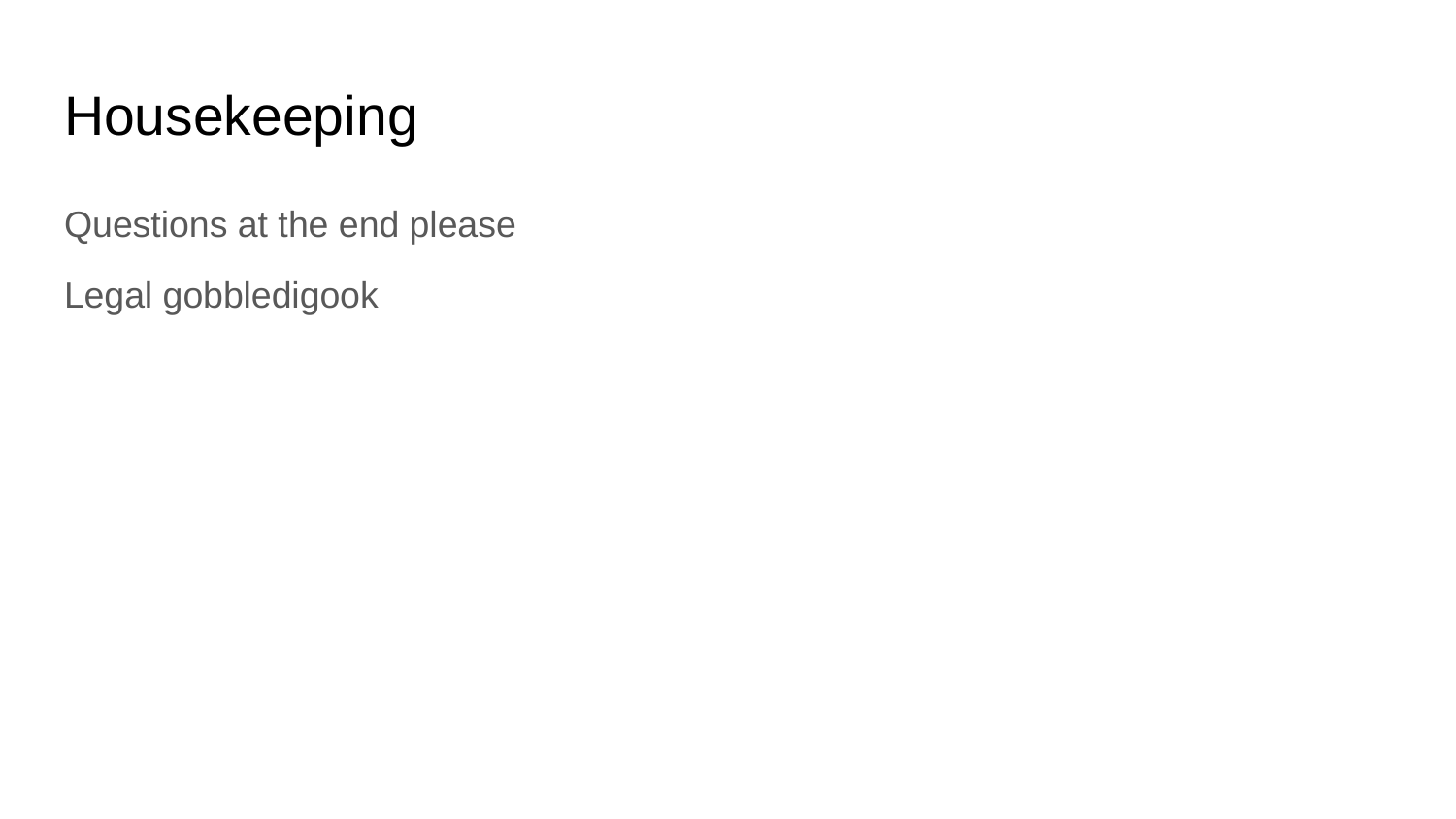

# Housekeeping
Questions at the end please
Legal gobbledigook